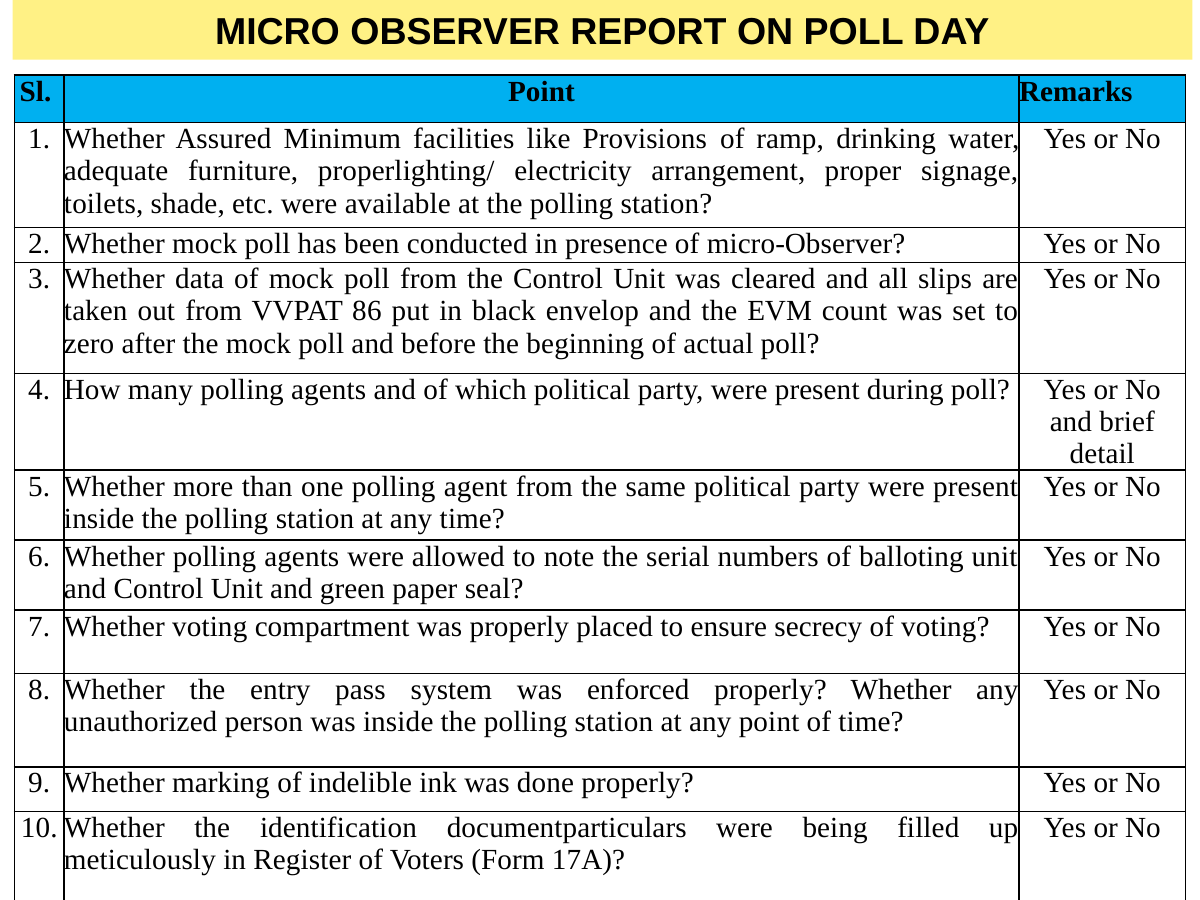

MICRO OBSERVER REPORT ON POLL DAY
| Sl. | Point | Remarks |
| --- | --- | --- |
| 1. | Whether Assured Minimum facilities like Provisions of ramp, drinking water, adequate furniture, properlighting/ electricity arrangement, proper signage, toilets, shade, etc. were available at the polling station? | Yes or No |
| 2. | Whether mock poll has been conducted in presence of micro-Observer? | Yes or No |
| 3. | Whether data of mock poll from the Control Unit was cleared and all slips are taken out from VVPAT 86 put in black envelop and the EVM count was set to zero after the mock poll and before the beginning of actual poll? | Yes or No |
| 4. | How many polling agents and of which political party, were present during poll? | Yes or No and brief detail |
| 5. | Whether more than one polling agent from the same political party were present inside the polling station at any time? | Yes or No |
| 6. | Whether polling agents were allowed to note the serial numbers of balloting unit and Control Unit and green paper seal? | Yes or No |
| 7. | Whether voting compartment was properly placed to ensure secrecy of voting? | Yes or No |
| 8. | Whether the entry pass system was enforced properly? Whether any unauthorized person was inside the polling station at any point of time? | Yes or No |
| 9. | Whether marking of indelible ink was done properly? | Yes or No |
| 10. | Whether the identification documentparticulars were being filled up meticulously in Register of Voters (Form 17A)? | Yes or No |